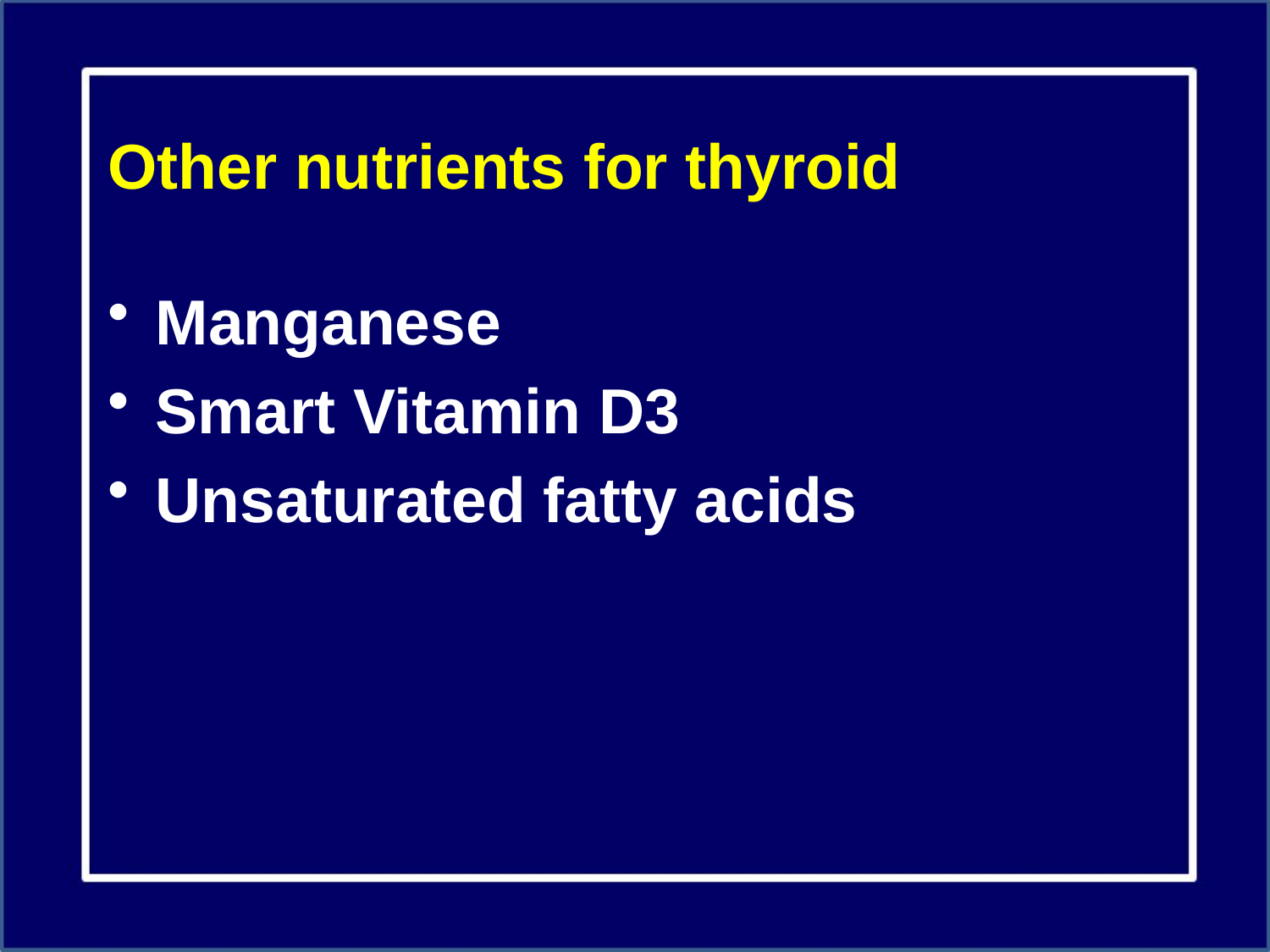

# Other nutrients for thyroid
Manganese
Smart Vitamin D3
Unsaturated fatty acids